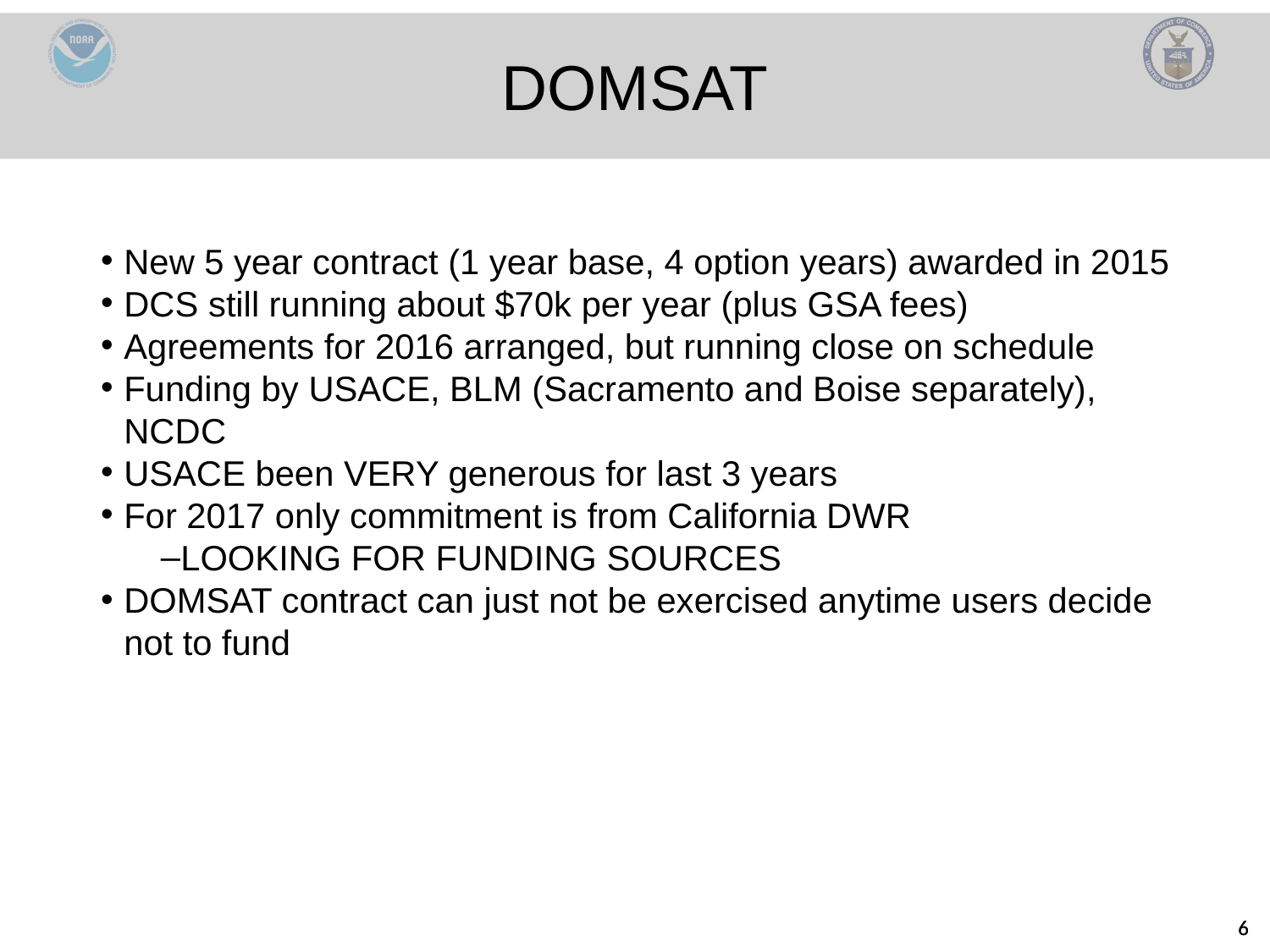

DOMSAT
New 5 year contract (1 year base, 4 option years) awarded in 2015
DCS still running about $70k per year (plus GSA fees)
Agreements for 2016 arranged, but running close on schedule
Funding by USACE, BLM (Sacramento and Boise separately), NCDC
USACE been VERY generous for last 3 years
For 2017 only commitment is from California DWR
LOOKING FOR FUNDING SOURCES
DOMSAT contract can just not be exercised anytime users decide not to fund

6